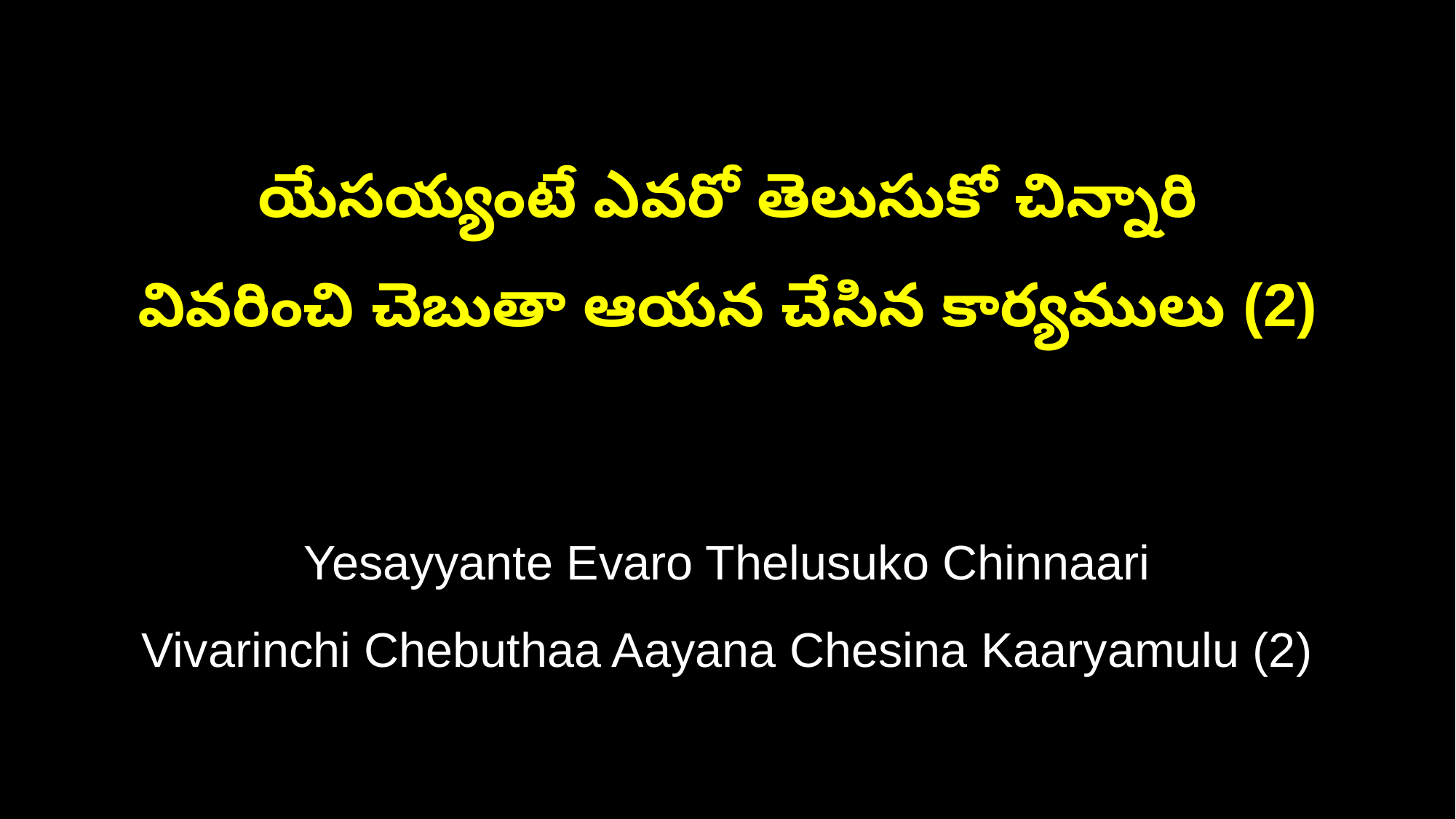

యేసయ్యంటే ఎవరో తెలుసుకో చిన్నారి
వివరించి చెబుతా ఆయన చేసిన కార్యములు (2)
Yesayyante Evaro Thelusuko Chinnaari
Vivarinchi Chebuthaa Aayana Chesina Kaaryamulu (2)